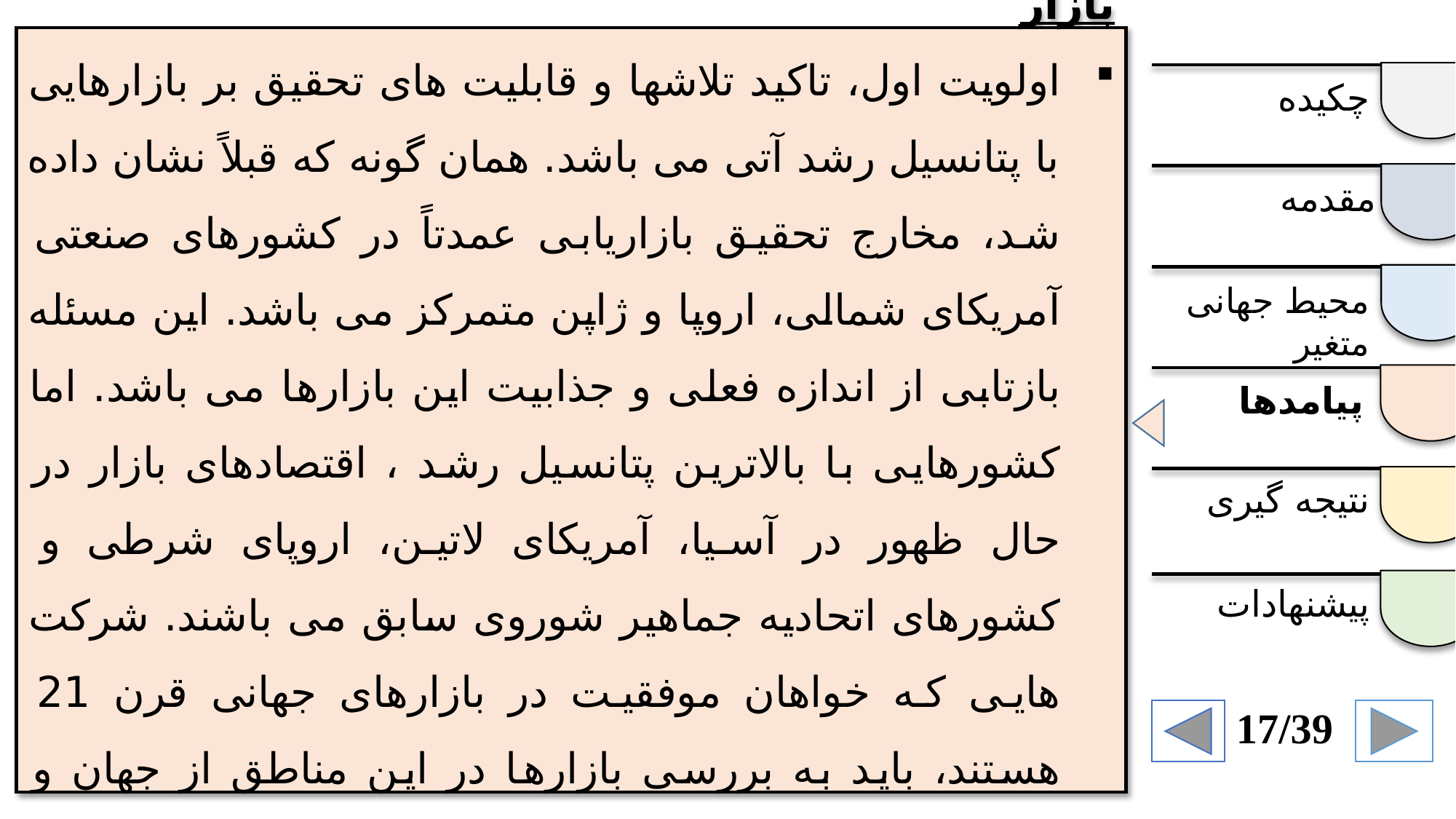

همتراز تلاش و قابلیت های تحقیق با پتانسیل رشد بازار
اولویت اول، تاکید تلاشها و قابلیت های تحقیق بر بازارهایی با پتانسیل رشد آتی می باشد. همان گونه که قبلاً نشان داده شد، مخارج تحقیق بازاریابی عمدتاً در کشورهای صنعتی آمریکای شمالی، اروپا و ژاپن متمرکز می باشد. این مسئله بازتابی از اندازه فعلی و جذابیت این بازارها می باشد. اما کشورهایی با بالاترین پتانسیل رشد ، اقتصادهای بازار در حال ظهور در آسیا، آمریکای لاتین، اروپای شرطی و کشورهای اتحادیه جماهیر شوروی سابق می باشند. شرکت هایی که خواهان موفقیت در بازارهای جهانی قرن 21 هستند، باید به بررسی بازارها در این مناطق از جهان و توسعه یا کسب قابلیت های لازم برای اجرای تحقیق در این بازارها بیشتر توجه کنند.

چکیده

مقدمه

محیط جهانی متغیر

پیامدها

نتیجه گیری

پیشنهادات
17/39